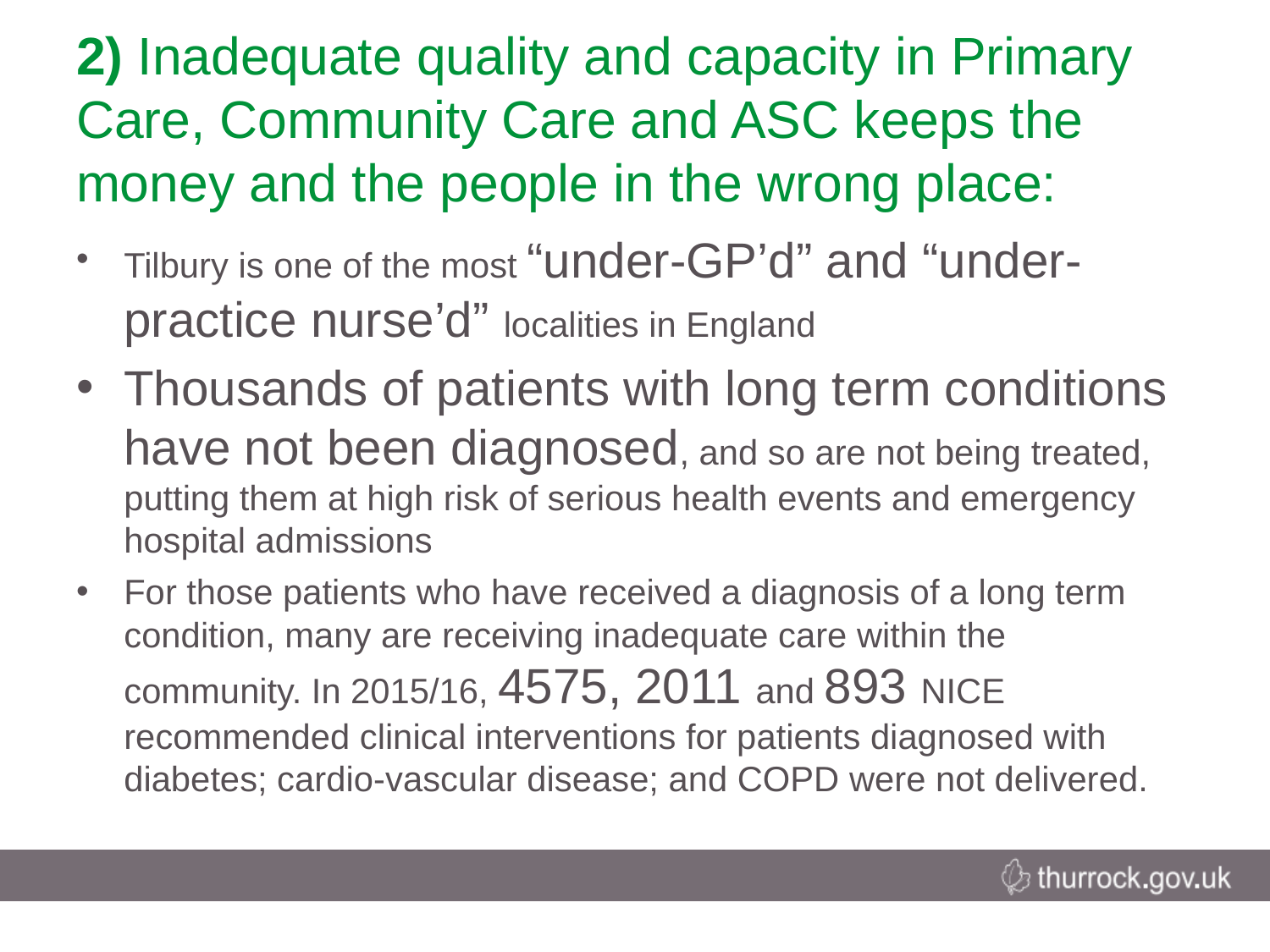

# 2) Inadequate quality and capacity in Primary Care, Community Care and ASC keeps the money and the people in the wrong place:
Tilbury is one of the most “under-GP’d” and “under-practice nurse’d” localities in England
Thousands of patients with long term conditions have not been diagnosed, and so are not being treated, putting them at high risk of serious health events and emergency hospital admissions
For those patients who have received a diagnosis of a long term condition, many are receiving inadequate care within the community. In 2015/16, 4575, 2011 and 893 NICE recommended clinical interventions for patients diagnosed with diabetes; cardio-vascular disease; and COPD were not delivered.